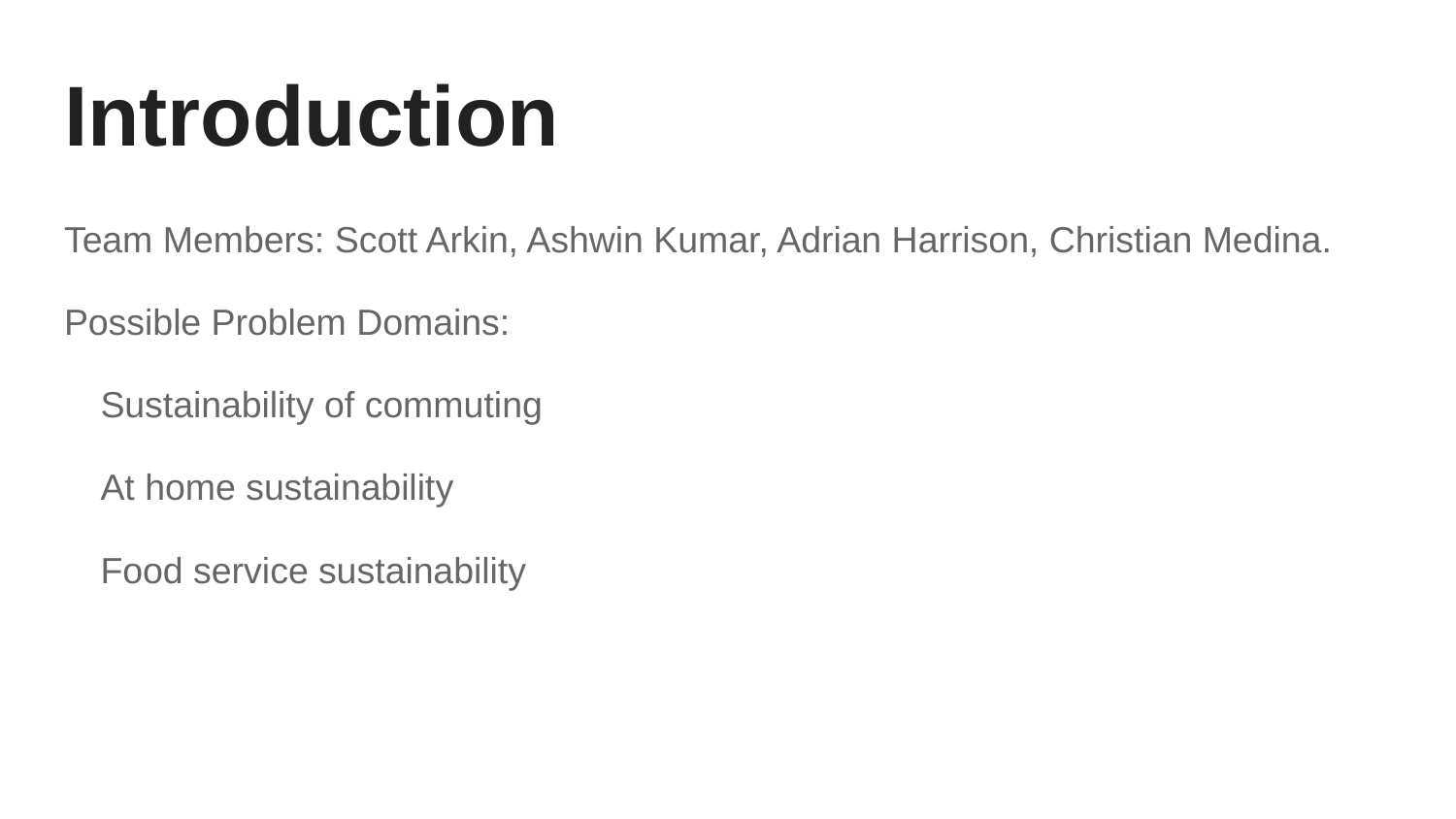

# Introduction
Team Members: Scott Arkin, Ashwin Kumar, Adrian Harrison, Christian Medina.
Possible Problem Domains:
Sustainability of commuting
At home sustainability
Food service sustainability